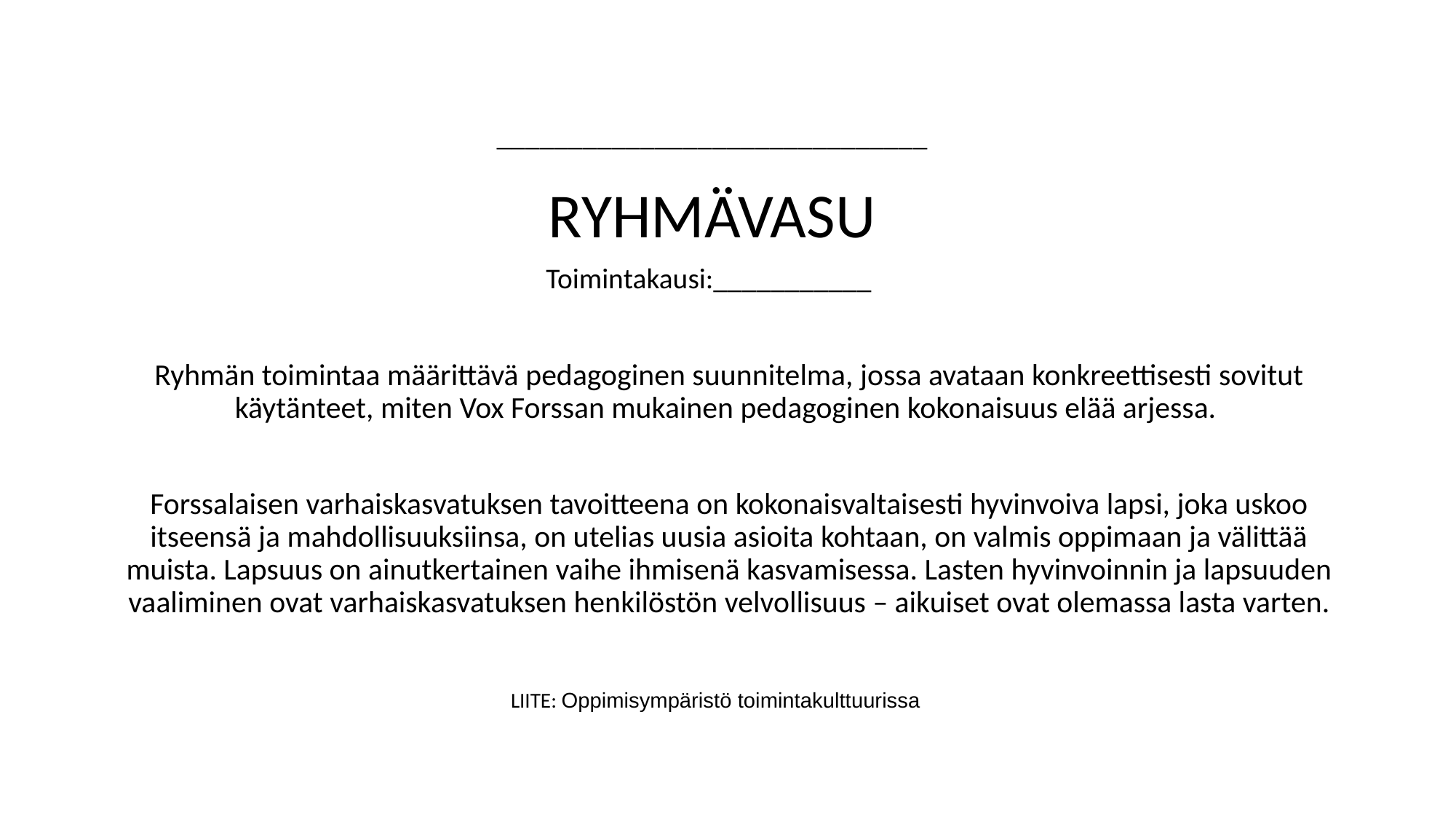

______________________________
RYHMÄVASU
Toimintakausi:___________
Ryhmän toimintaa määrittävä pedagoginen suunnitelma, jossa avataan konkreettisesti sovitut käytänteet, miten Vox Forssan mukainen pedagoginen kokonaisuus elää arjessa.

Forssalaisen varhaiskasvatuksen tavoitteena on kokonaisvaltaisesti hyvinvoiva lapsi, joka uskoo itseensä ja mahdollisuuksiinsa, on utelias uusia asioita kohtaan, on valmis oppimaan ja välittää muista. Lapsuus on ainutkertainen vaihe ihmisenä kasvamisessa. Lasten hyvinvoinnin ja lapsuuden vaaliminen ovat varhaiskasvatuksen henkilöstön velvollisuus – aikuiset ovat olemassa lasta varten.

LIITE: Oppimisympäristö toimintakulttuurissa